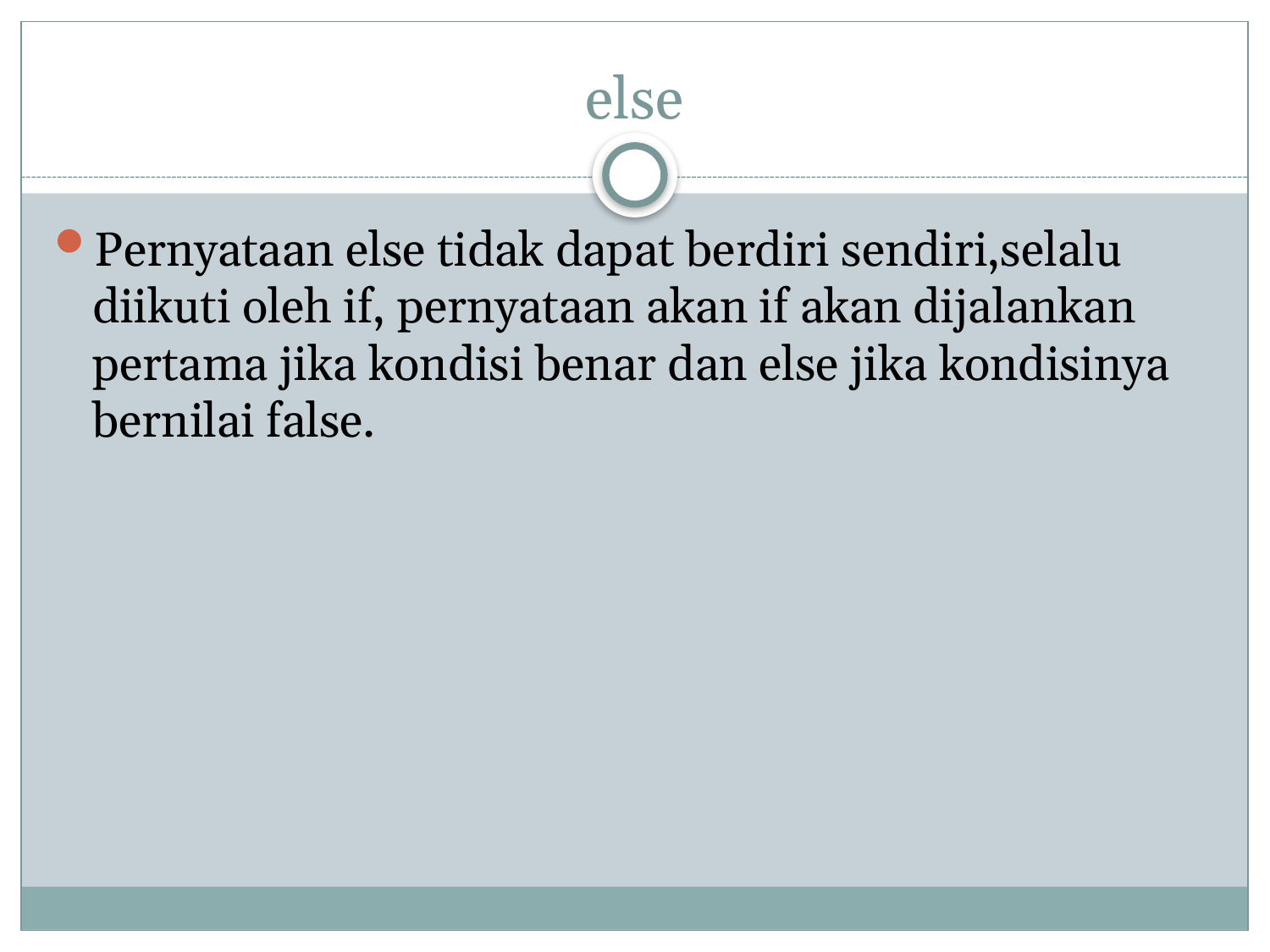

# else
Pernyataan else tidak dapat berdiri sendiri,selalu diikuti oleh if, pernyataan akan if akan dijalankan pertama jika kondisi benar dan else jika kondisinya bernilai false.